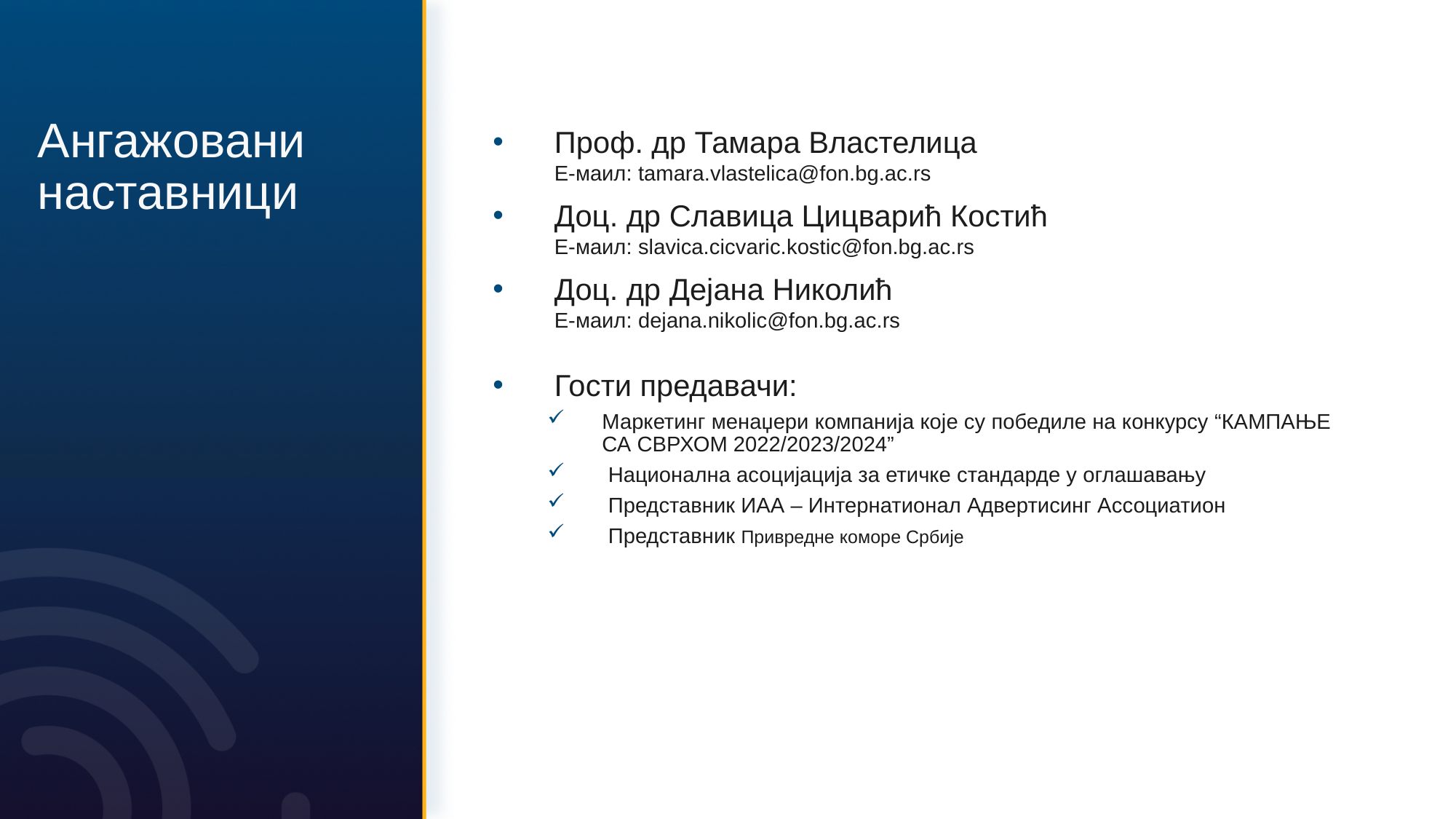

# Ангажовани наставници
Прoф. др Тамара Властелица
	Е-маил: tamara.vlastelica@fon.bg.ac.rs
Доц. др Славица Цицварић Костић
	Е-маил: slavica.cicvaric.kostic@fon.bg.ac.rs
Доц. др Дејана Николић
	Е-маил: dejana.nikolic@fon.bg.ac.rs

Гости предавачи:
Маркетинг менаџери компанија које су победиле на конкурсу “КАМПАЊЕ СА СВРХОМ 2022/2023/2024”
 Национална асоцијација за етичке стандарде у оглашавању
 Представник ИАА – Интернатионал Адвертисинг Ассоциатион
 Представник Привредне коморе Србије